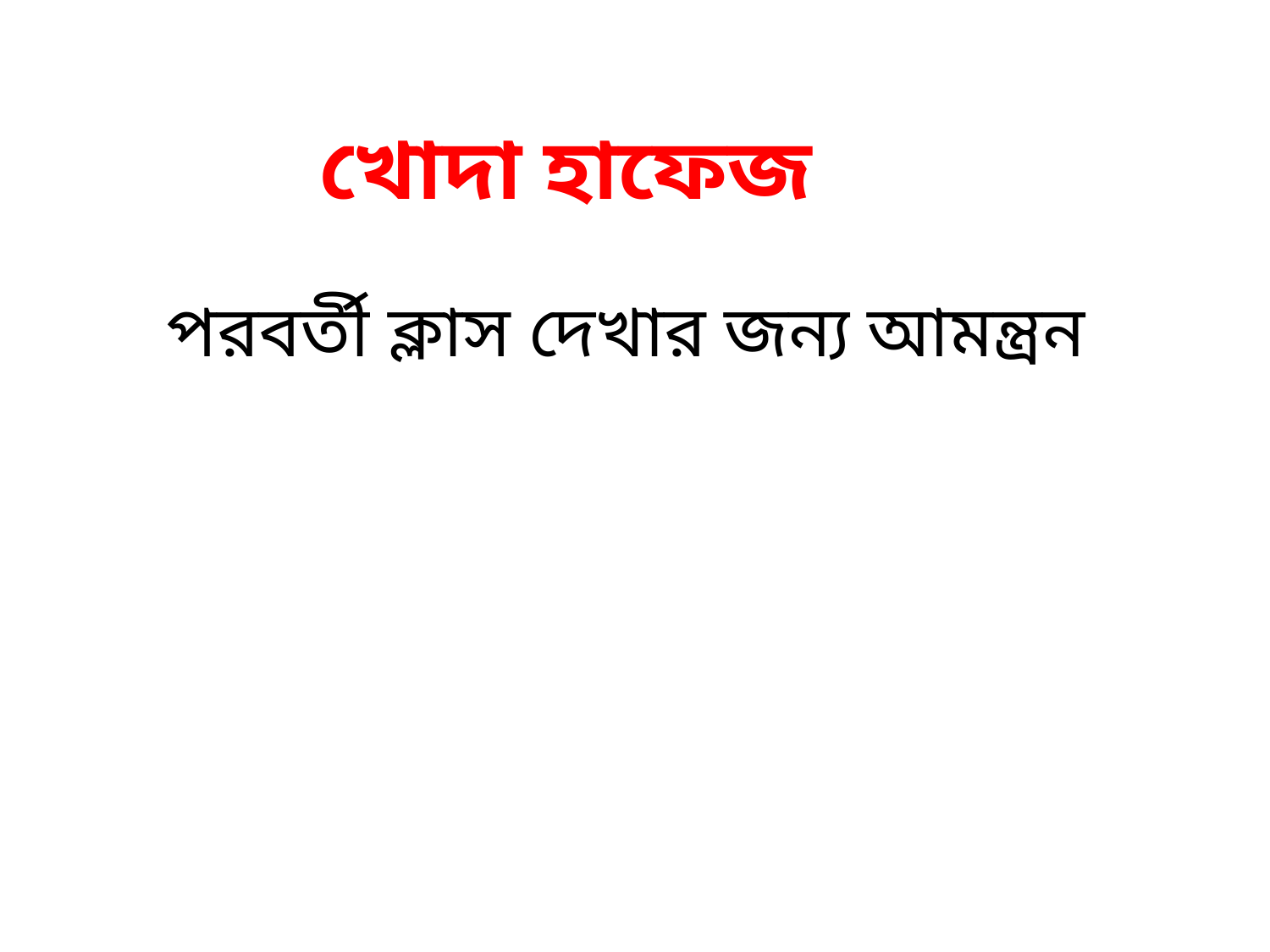

খোদা হাফেজ

পরবর্তী ক্লাস দেখার জন্য আমন্ত্রন